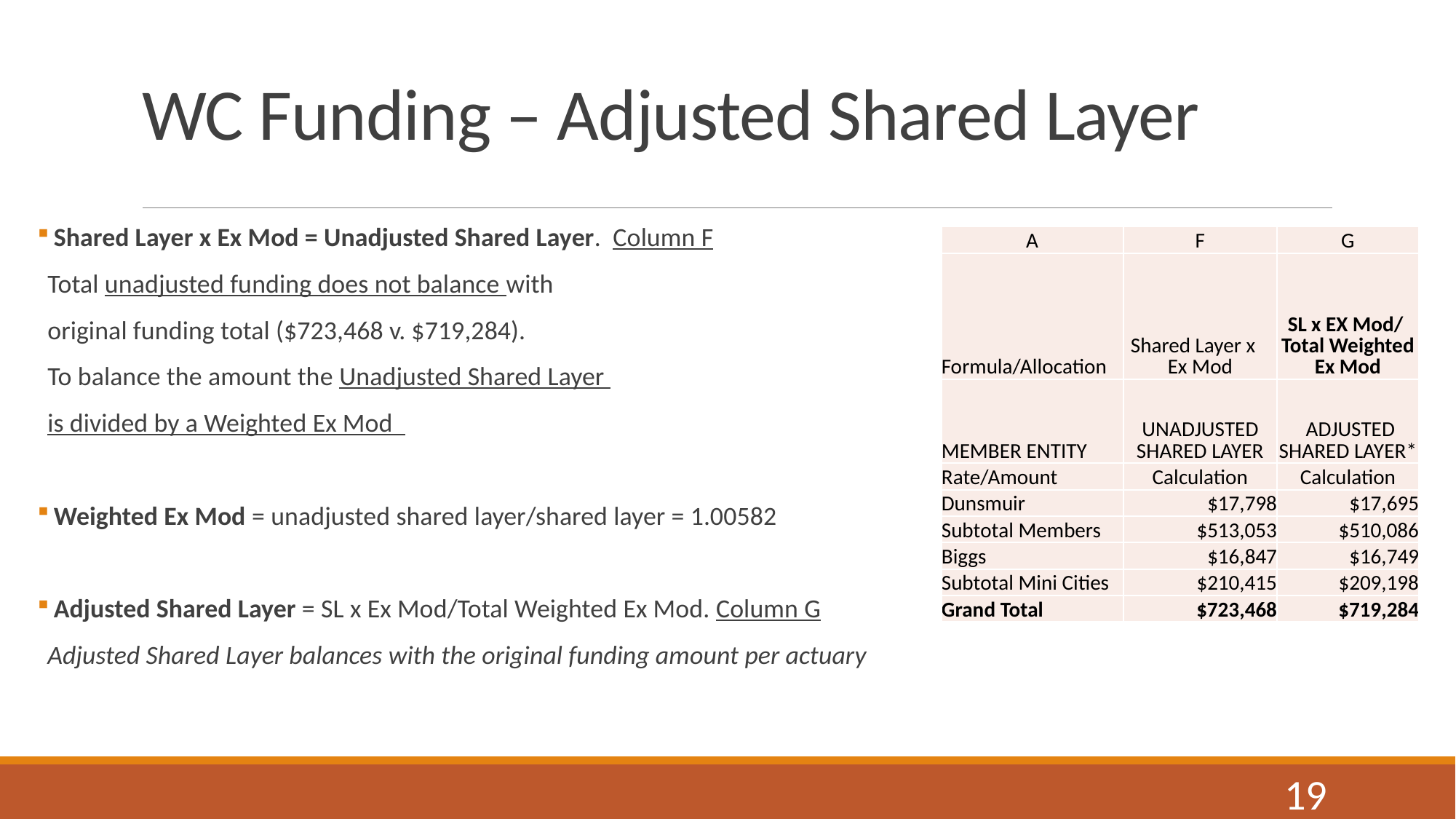

# WC Funding – Adjusted Shared Layer
 Shared Layer x Ex Mod = Unadjusted Shared Layer.  Column F
Total unadjusted funding does not balance with
original funding total ($723,468 v. $719,284).
To balance the amount the Unadjusted Shared Layer
is divided by a Weighted Ex Mod

 Weighted Ex Mod = unadjusted shared layer/shared layer = 1.00582

 Adjusted Shared Layer = SL x Ex Mod/Total Weighted Ex Mod. Column G
Adjusted Shared Layer balances with the original funding amount per actuary

| A | F | G |
| --- | --- | --- |
| Formula/Allocation | Shared Layer x Ex Mod | SL x EX Mod/ Total Weighted Ex Mod |
| MEMBER ENTITY | UNADJUSTED SHARED LAYER | ADJUSTED SHARED LAYER\* |
| Rate/Amount | Calculation | Calculation |
| Dunsmuir | $17,798 | $17,695 |
| Subtotal Members | $513,053 | $510,086 |
| Biggs | $16,847 | $16,749 |
| Subtotal Mini Cities | $210,415 | $209,198 |
| Grand Total | $723,468 | $719,284 |
19